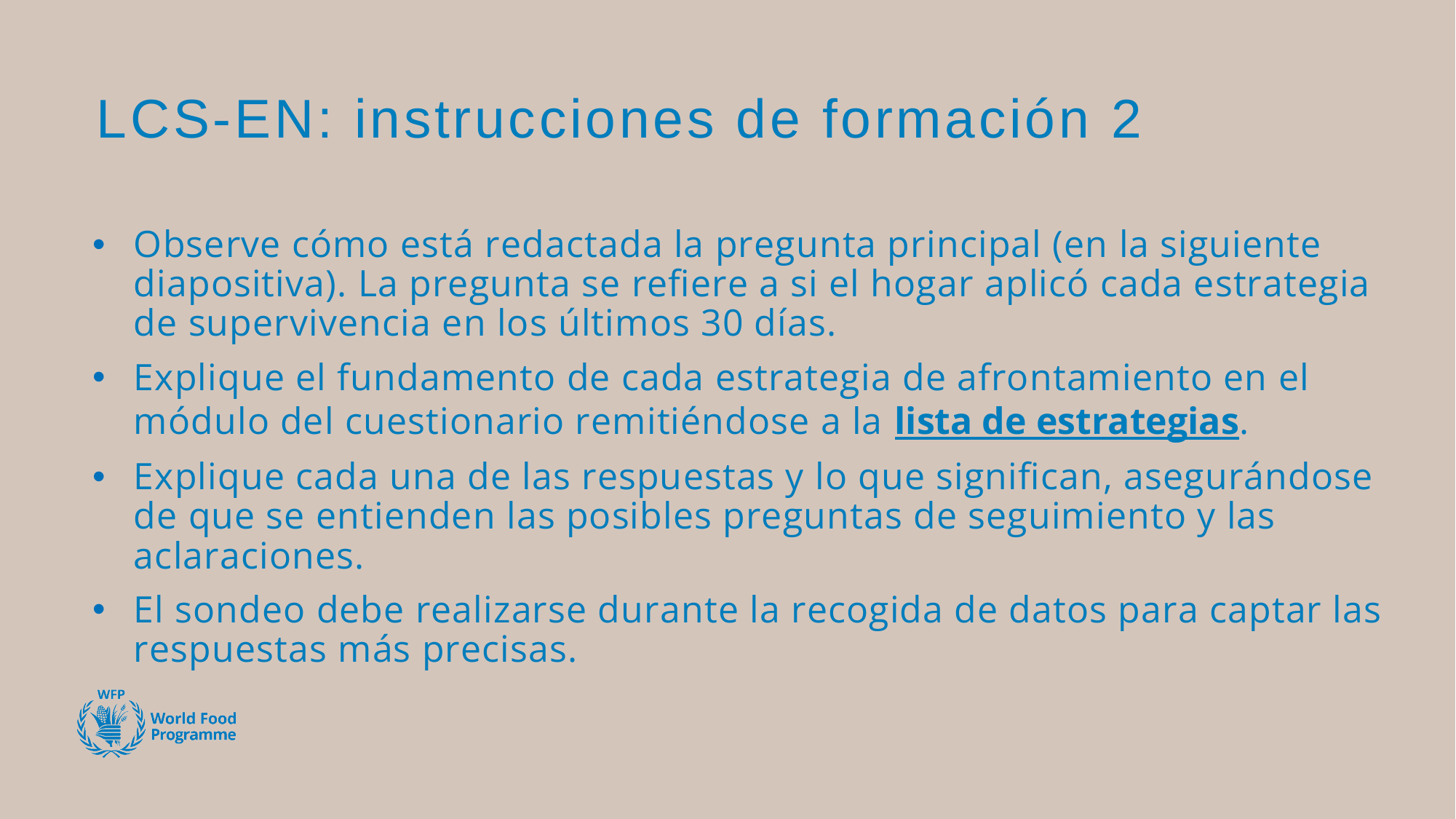

# LCS-EN: instrucciones de formación 2

Observe cómo está redactada la pregunta principal (en la siguiente diapositiva). La pregunta se refiere a si el hogar aplicó cada estrategia de supervivencia en los últimos 30 días.
Explique el fundamento de cada estrategia de afrontamiento en el módulo del cuestionario remitiéndose a la lista de estrategias.
Explique cada una de las respuestas y lo que significan, asegurándose de que se entienden las posibles preguntas de seguimiento y las aclaraciones.
El sondeo debe realizarse durante la recogida de datos para captar las respuestas más precisas.